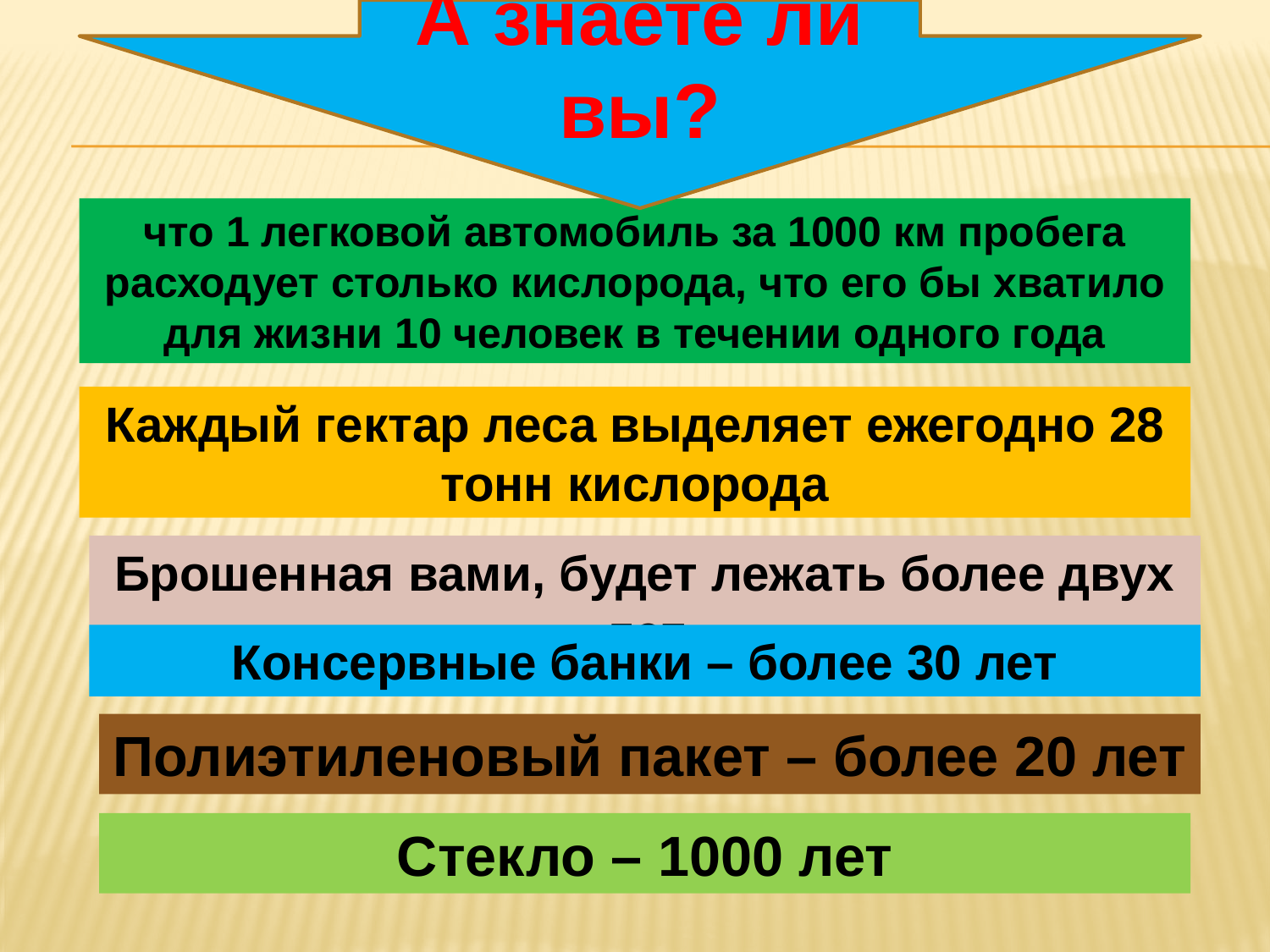

А знаете ли вы?
#
что 1 легковой автомобиль за 1000 км пробега расходует столько кислорода, что его бы хватило для жизни 10 человек в течении одного года
Каждый гектар леса выделяет ежегодно 28 тонн кислорода
Брошенная вами, будет лежать более двух лет
Консервные банки – более 30 лет
Полиэтиленовый пакет – более 20 лет
Стекло – 1000 лет